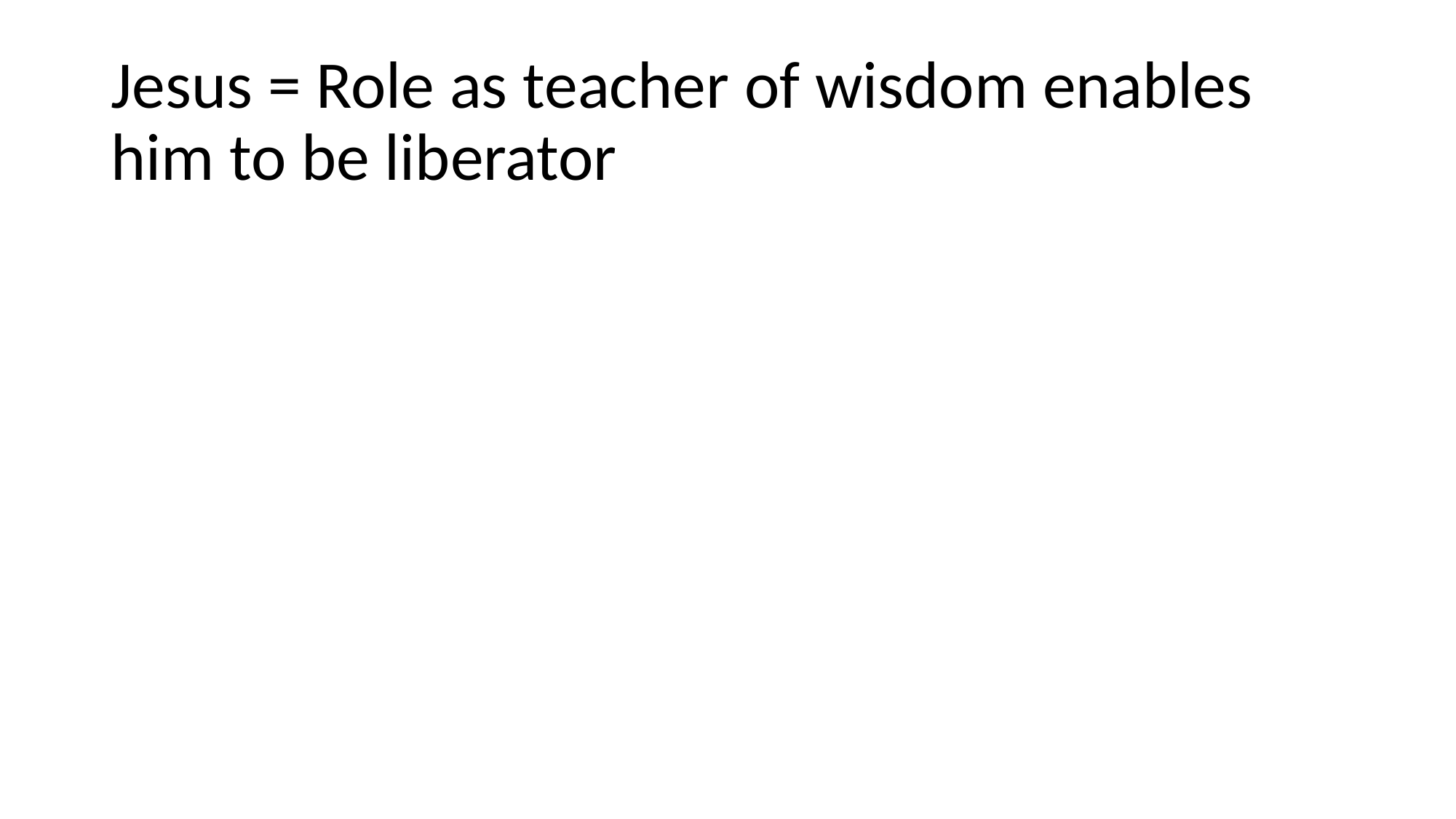

# Jesus = Role as teacher of wisdom enables him to be liberator